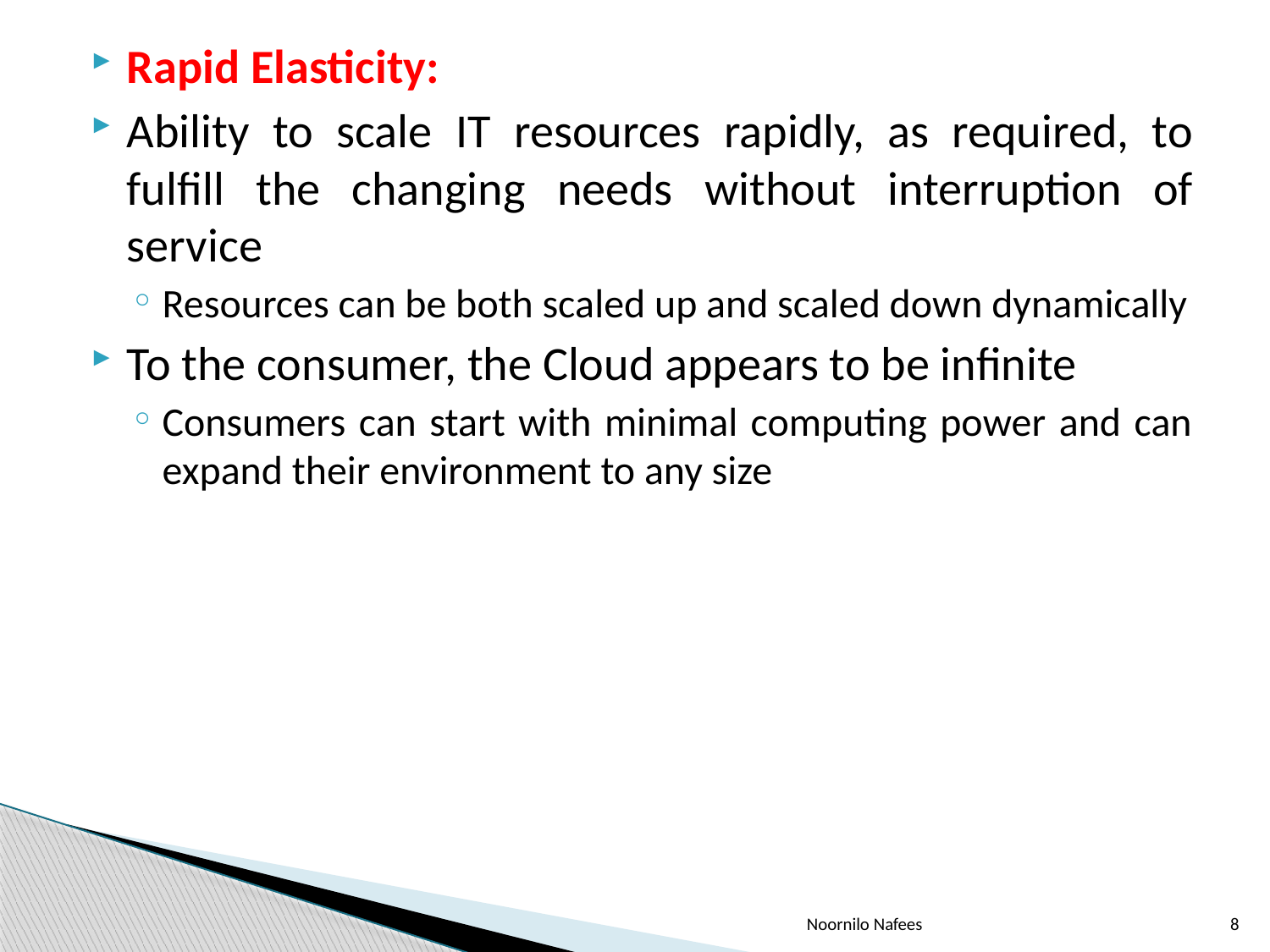

Rapid Elasticity:
Ability to scale IT resources rapidly, as required, to fulfill the changing needs without interruption of service
Resources can be both scaled up and scaled down dynamically
To the consumer, the Cloud appears to be infinite
Consumers can start with minimal computing power and can expand their environment to any size

Noornilo Nafees
8